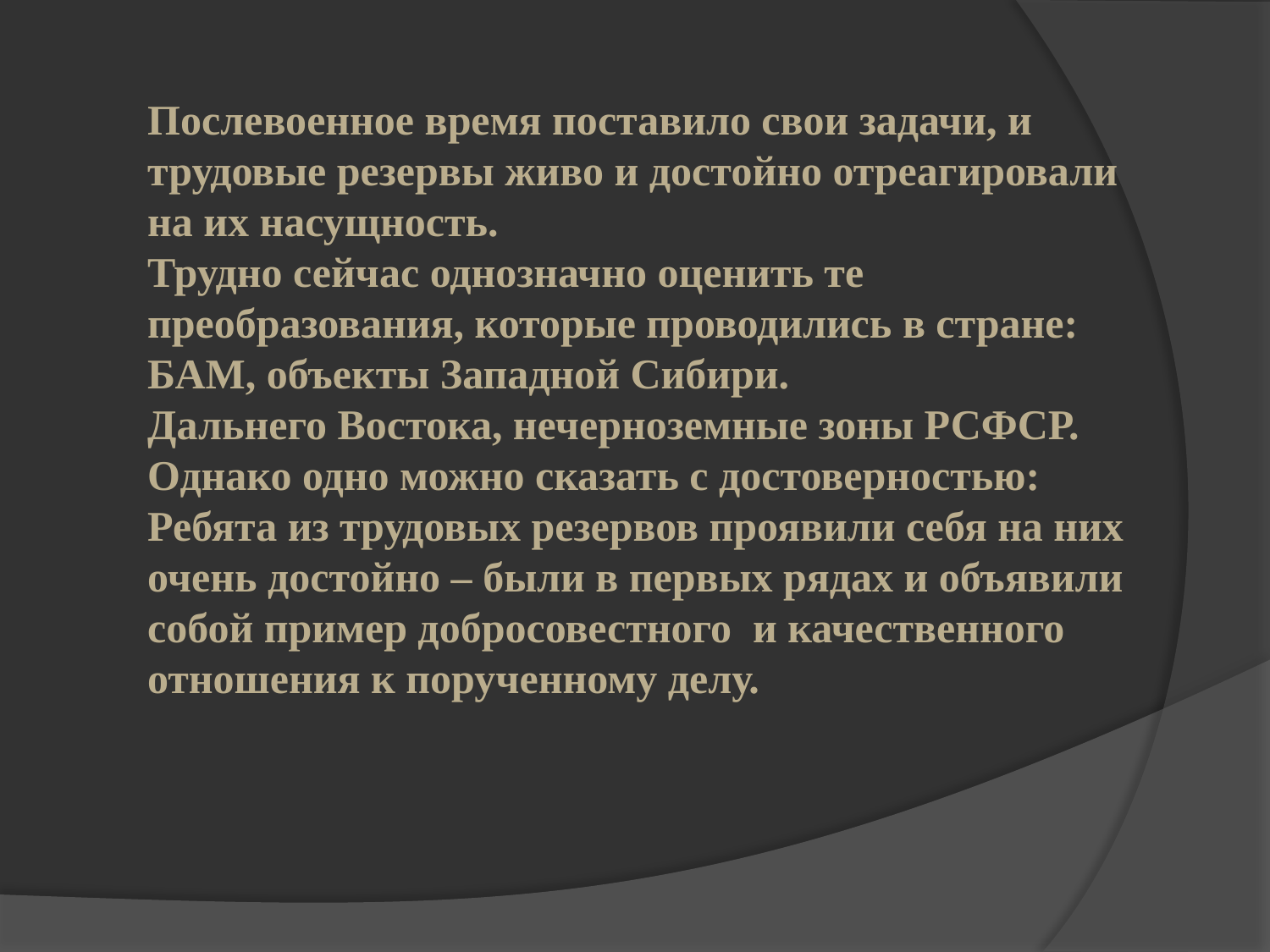

Послевоенное время поставило свои задачи, и трудовые резервы живо и достойно отреагировали на их насущность.
Трудно сейчас однозначно оценить те преобразования, которые проводились в стране: БАМ, объекты Западной Сибири.
Дальнего Востока, нечерноземные зоны РСФСР. Однако одно можно сказать с достоверностью: Ребята из трудовых резервов проявили себя на них очень достойно – были в первых рядах и объявили собой пример добросовестного  и качественного отношения к порученному делу.